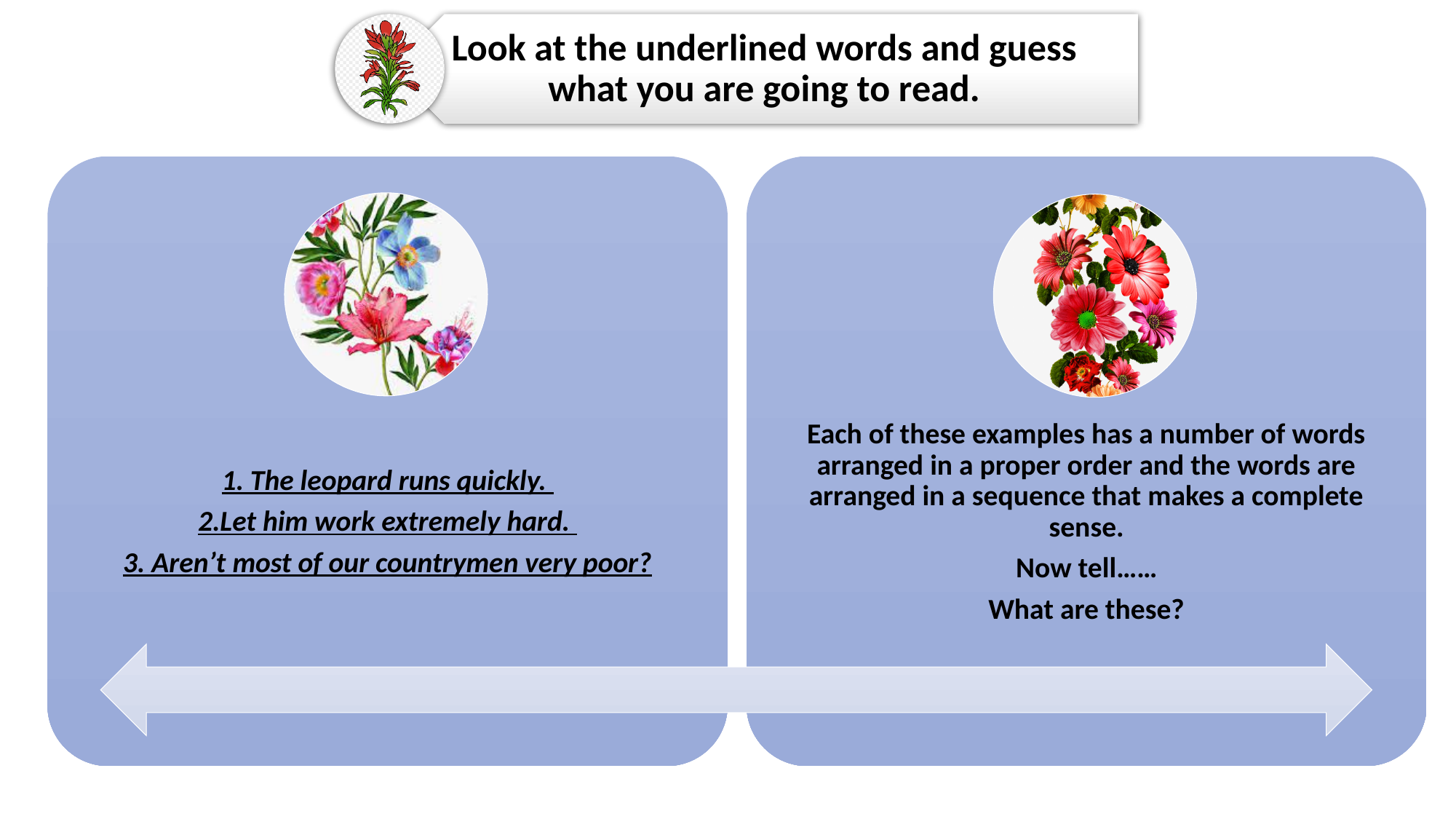

Look at the underlined words and guess what you are going to read.
1. The leopard runs quickly.
2.Let him work extremely hard.
3. Aren’t most of our countrymen very poor?
Each of these examples has a number of words arranged in a proper order and the words are arranged in a sequence that makes a complete sense.
Now tell……
What are these?